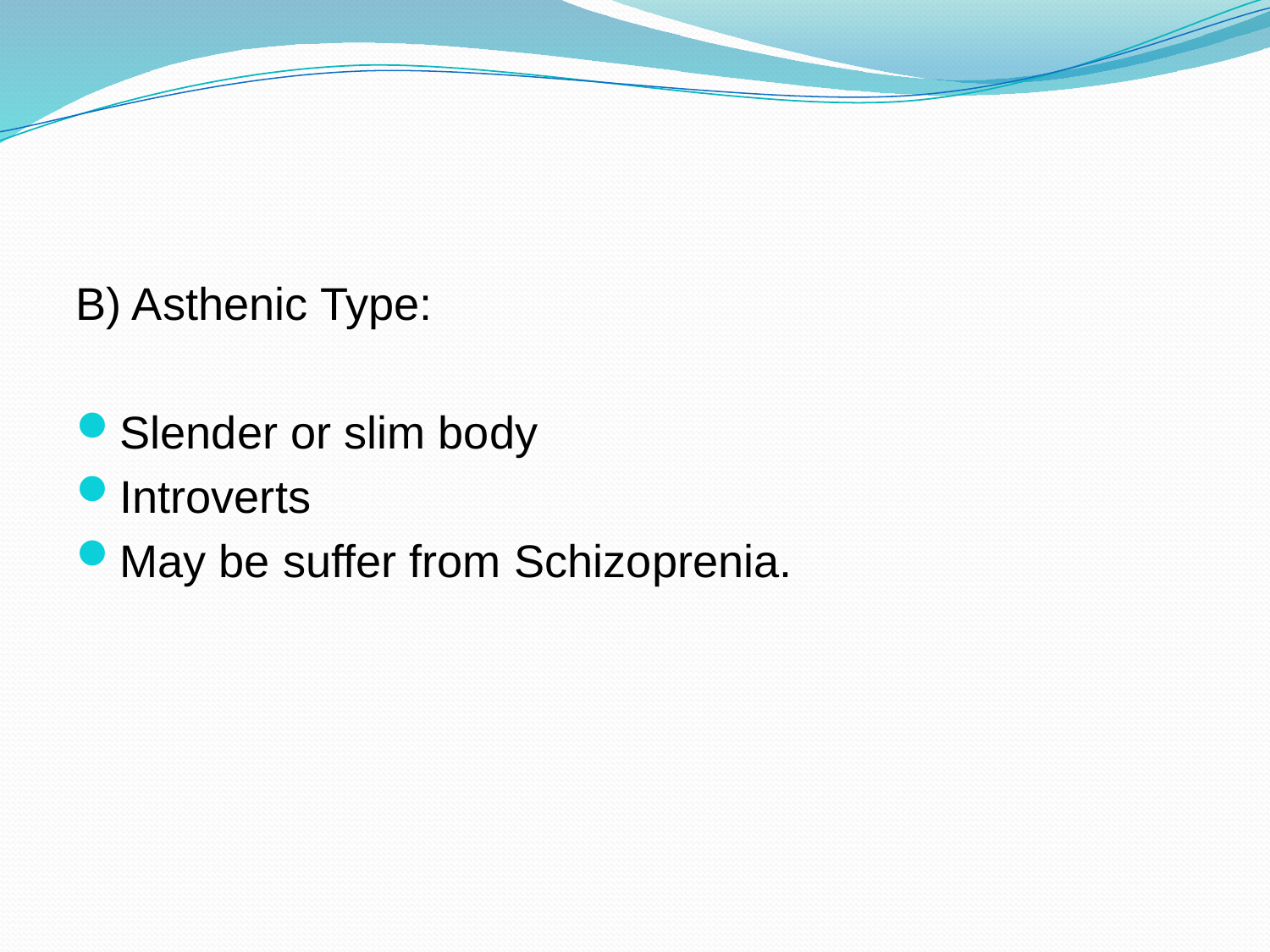

#
B) Asthenic Type:

Slender or slim body
Introverts
May be suffer from Schizoprenia.